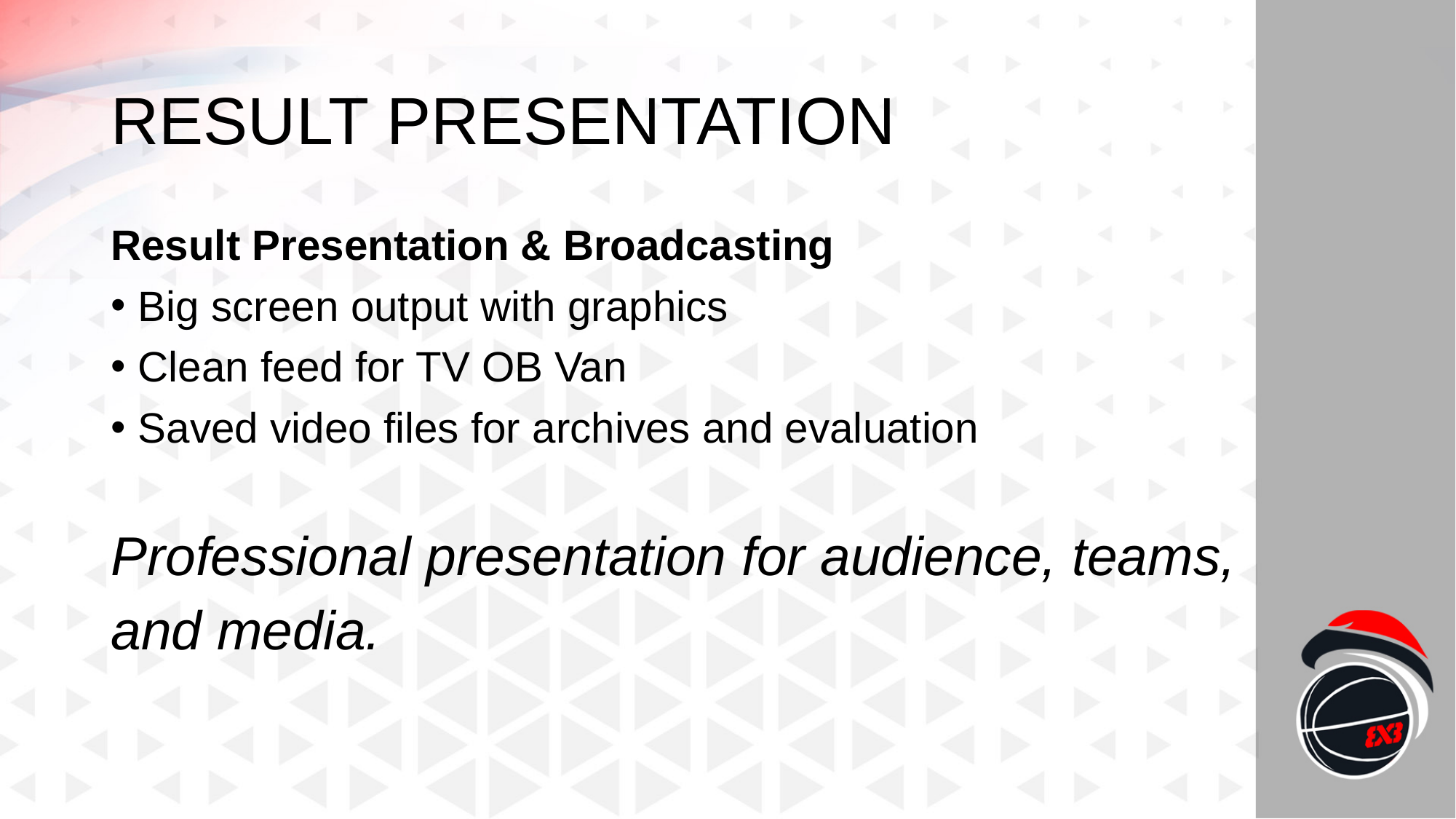

# RESULT PRESENTATION
Result Presentation & Broadcasting
Big screen output with graphics
Clean feed for TV OB Van
Saved video files for archives and evaluation

Professional presentation for audience, teams,
and media.